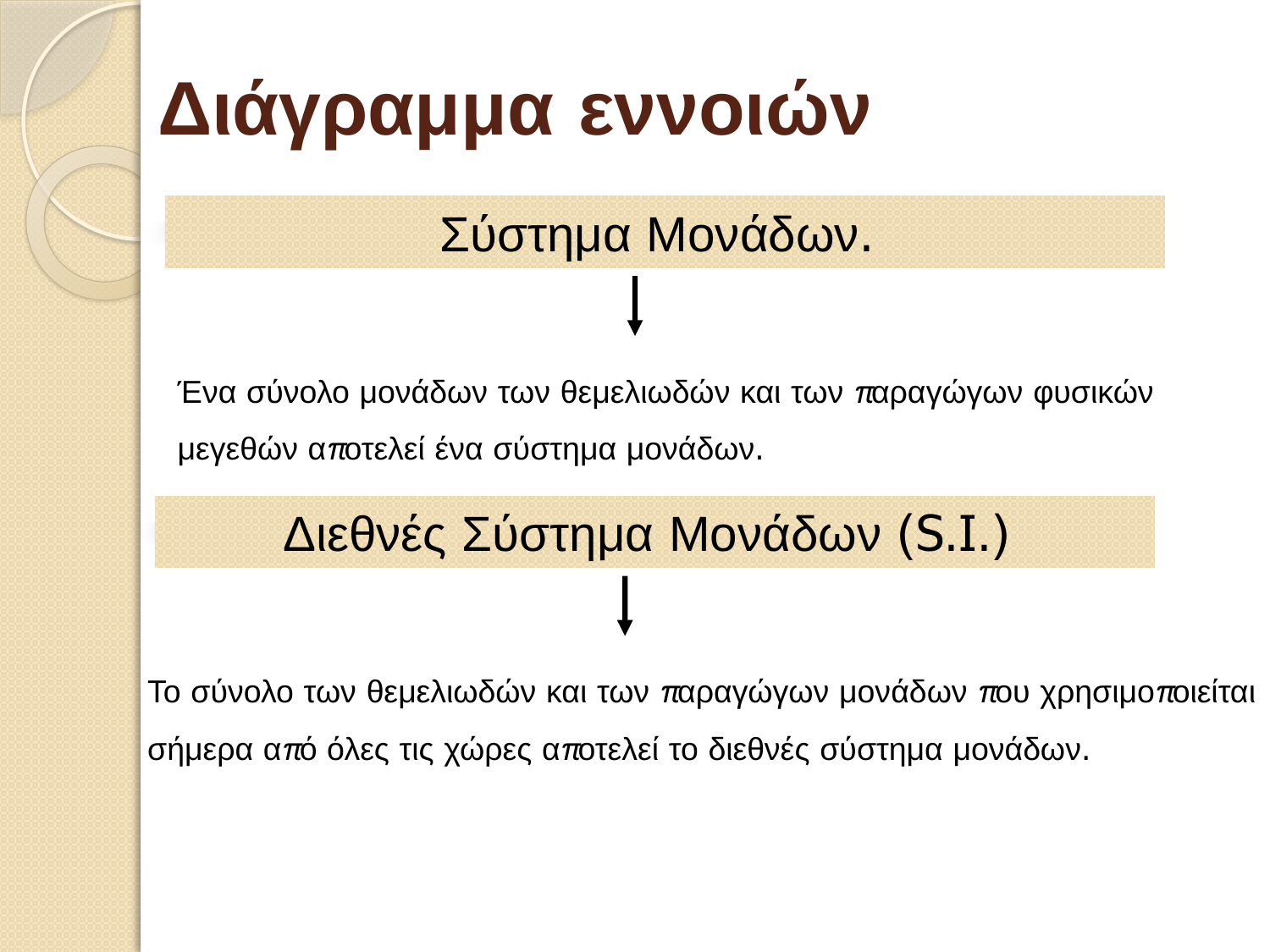

# Διάγραμμα εννοιών
Σύστημα Μονάδων.

Ένα σύνολο μονάδων των θεμελιωδών και των παραγώγων φυσικών μεγεθών αποτελεί ένα σύστημα μονάδων.
Διεθνές Σύστημα Μονάδων (S.I.)

Το σύνολο των θεμελιωδών και των παραγώγων μονάδων που χρησιμοποιείται σήμερα από όλες τις χώρες αποτελεί το διεθνές σύστημα μονάδων.